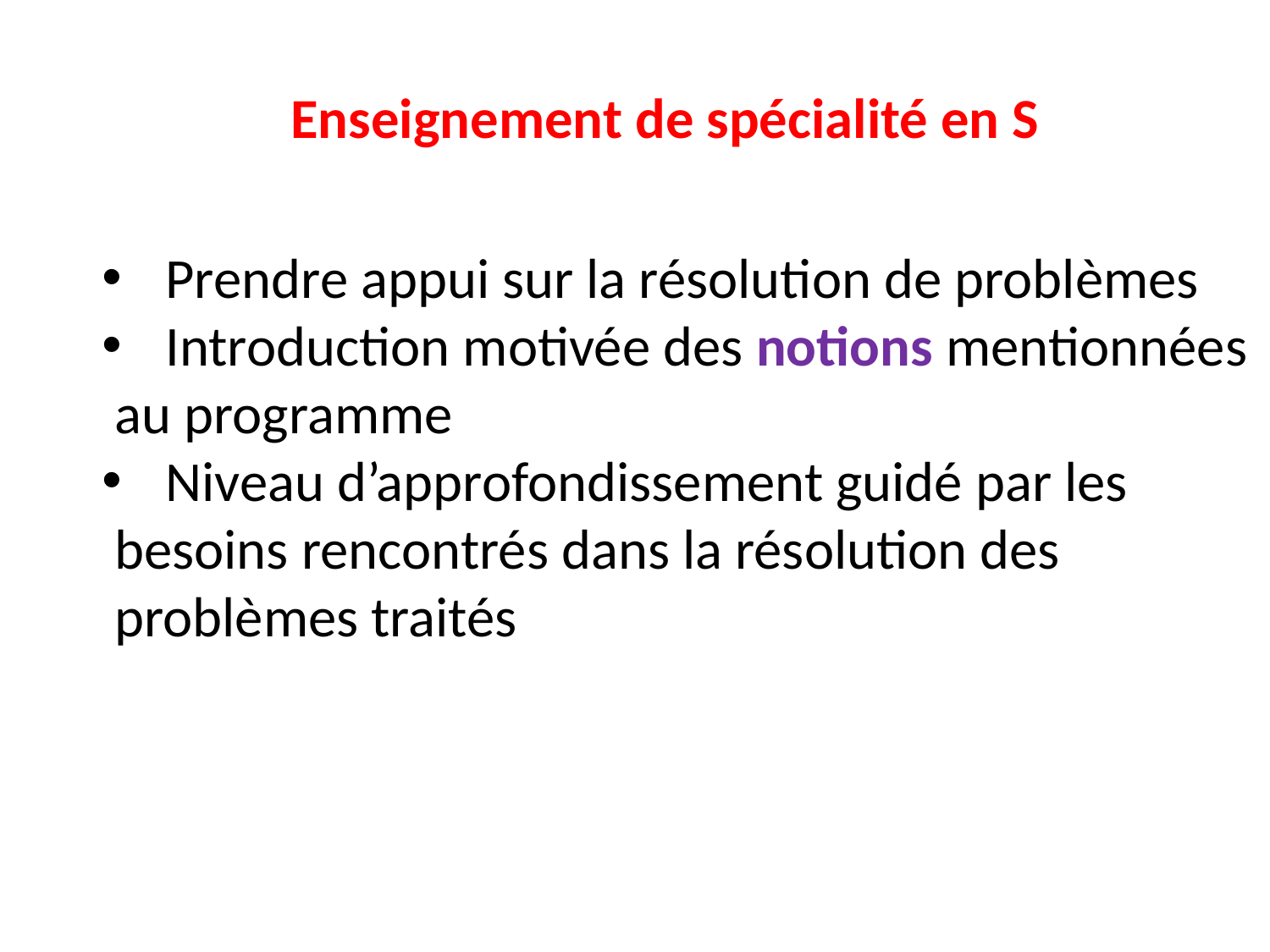

Enseignement de spécialité en S
Prendre appui sur la résolution de problèmes
Introduction motivée des notions mentionnées
 au programme
Niveau d’approfondissement guidé par les
 besoins rencontrés dans la résolution des
 problèmes traités